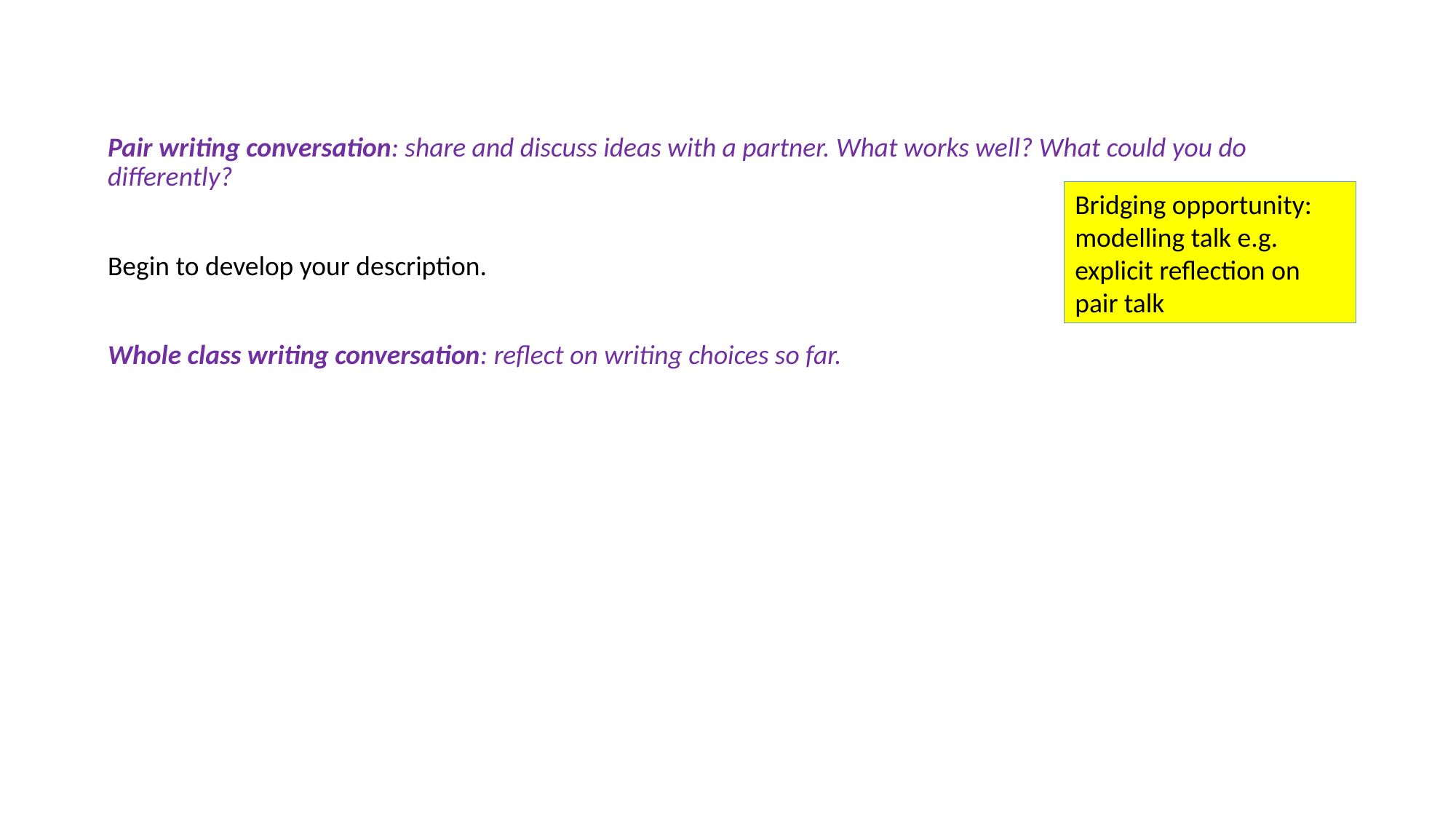

Pair writing conversation: share and discuss ideas with a partner. What works well? What could you do differently?

Begin to develop your description.

Whole class writing conversation: reflect on writing choices so far.

Bridging opportunity: modelling talk e.g. explicit reflection on pair talk